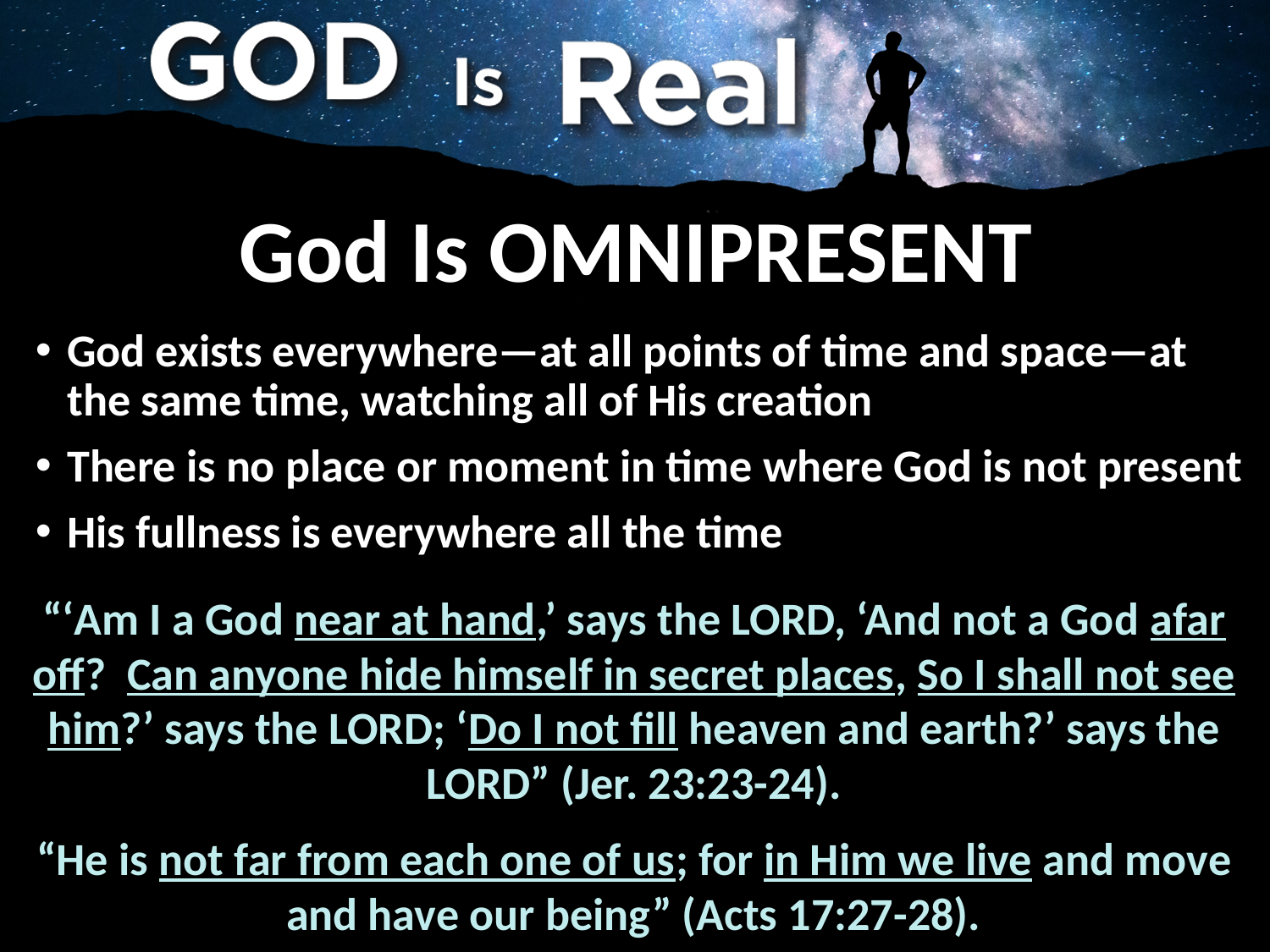

# God Is OMNIPRESENT
God exists everywhere—at all points of time and space—at the same time, watching all of His creation
There is no place or moment in time where God is not present
His fullness is everywhere all the time
“‘Am I a God near at hand,’ says the LORD, ‘And not a God afar off?  Can anyone hide himself in secret places, So I shall not see him?’ says the LORD; ‘Do I not fill heaven and earth?’ says the LORD” (Jer. 23:23-24).
“He is not far from each one of us; for in Him we live and move and have our being” (Acts 17:27-28).